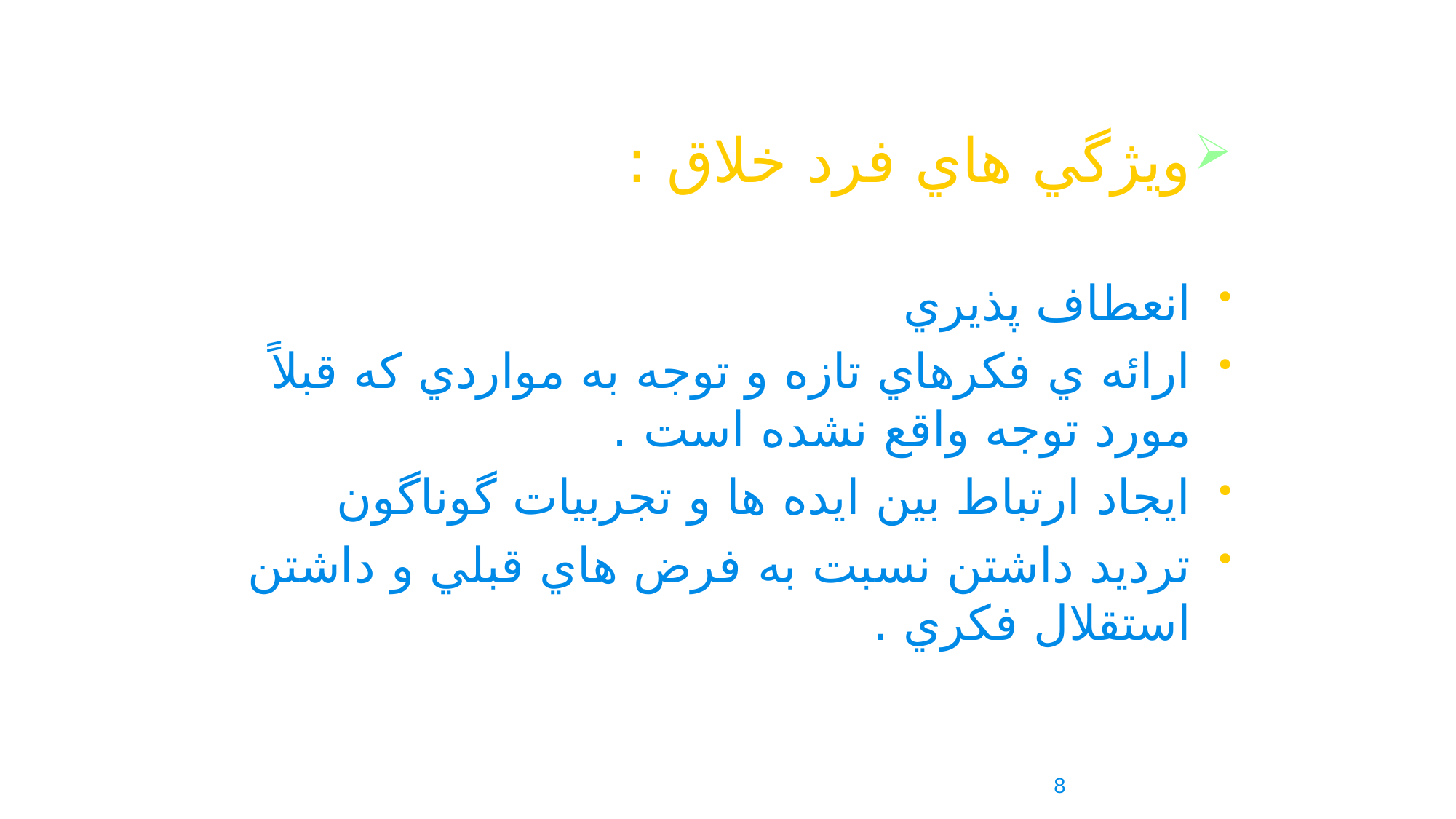

ويژگي هاي فرد خلاق :

انعطاف پذيري
ارائه ي فکرهاي تازه و توجه به مواردي که قبلاً مورد توجه واقع نشده است .
ايجاد ارتباط بين ايده ها و تجربيات گوناگون
ترديد داشتن نسبت به فرض هاي قبلي و داشتن استقلال فکري .
8